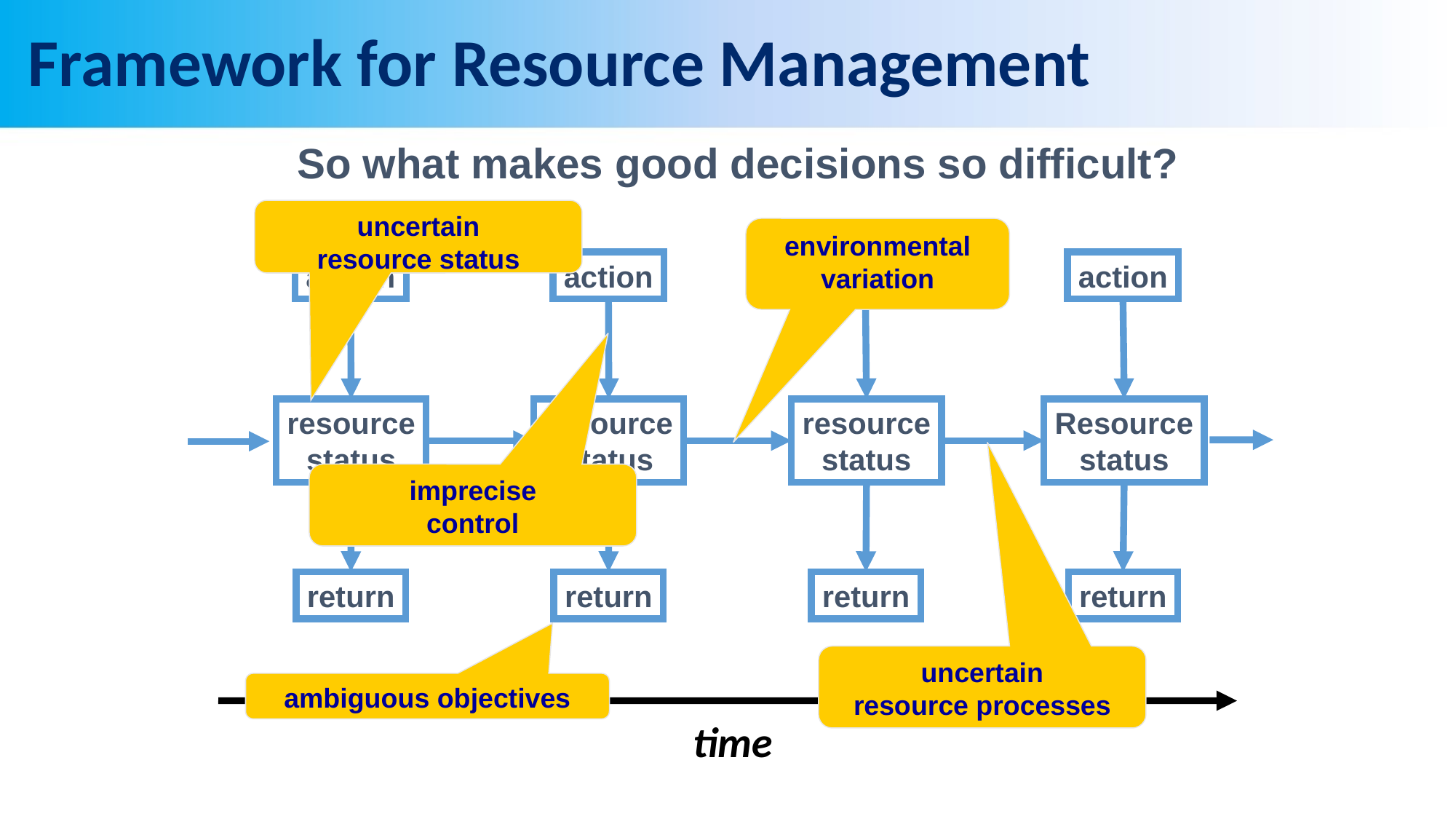

# Framework for Resource Management
So what makes good decisions so difficult?
uncertain
resource status
environmental
variation
action
action
action
action
resource
status
resource
status
resource
status
Resource
status

imprecise
control
return
return
return
return
uncertain
resource processes
ambiguous objectives

time